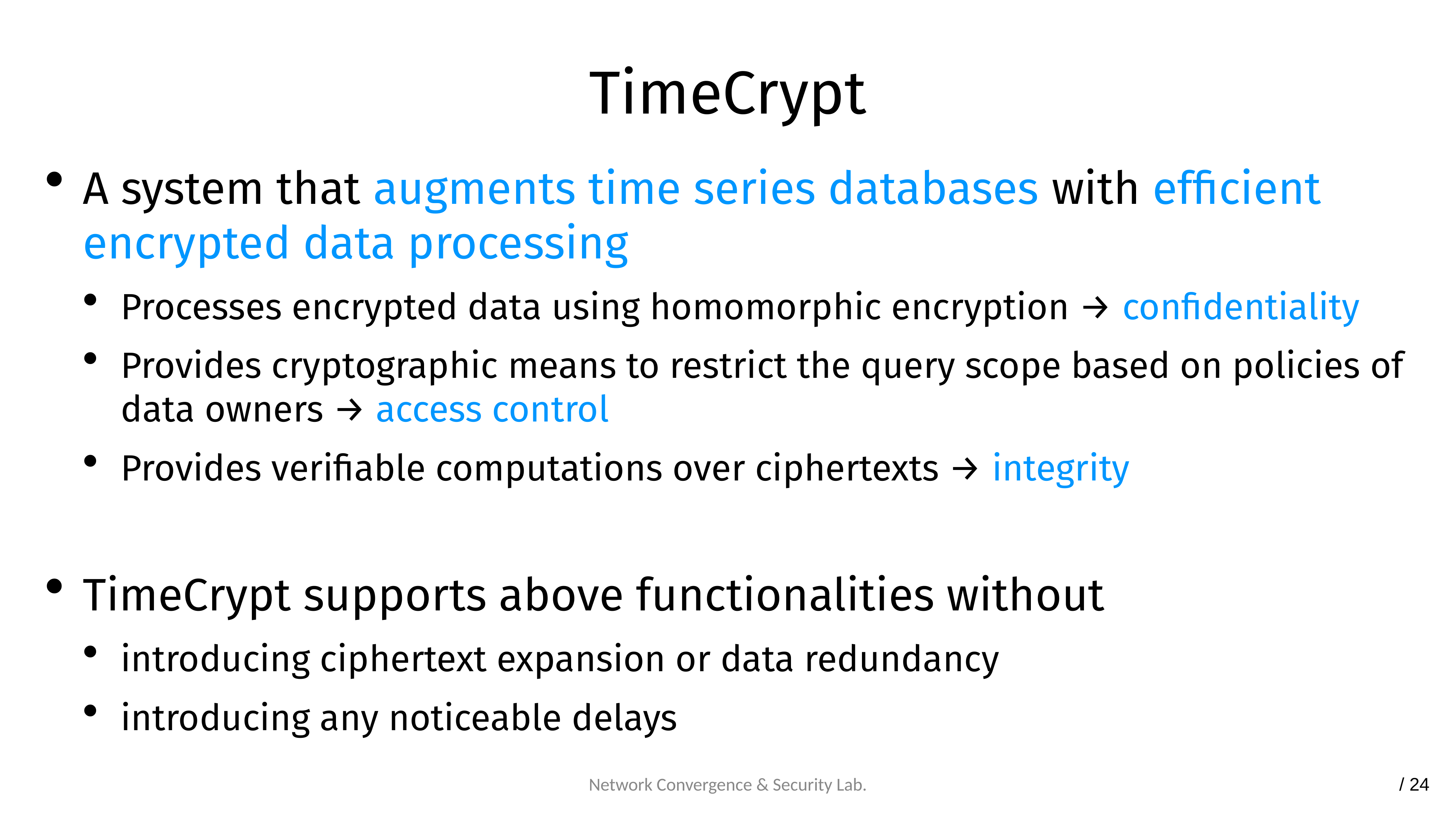

# TimeCrypt
A system that augments time series databases with efficient encrypted data processing
Processes encrypted data using homomorphic encryption → confidentiality
Provides cryptographic means to restrict the query scope based on policies of data owners → access control
Provides verifiable computations over ciphertexts → integrity

TimeCrypt supports above functionalities without
introducing ciphertext expansion or data redundancy
introducing any noticeable delays
9